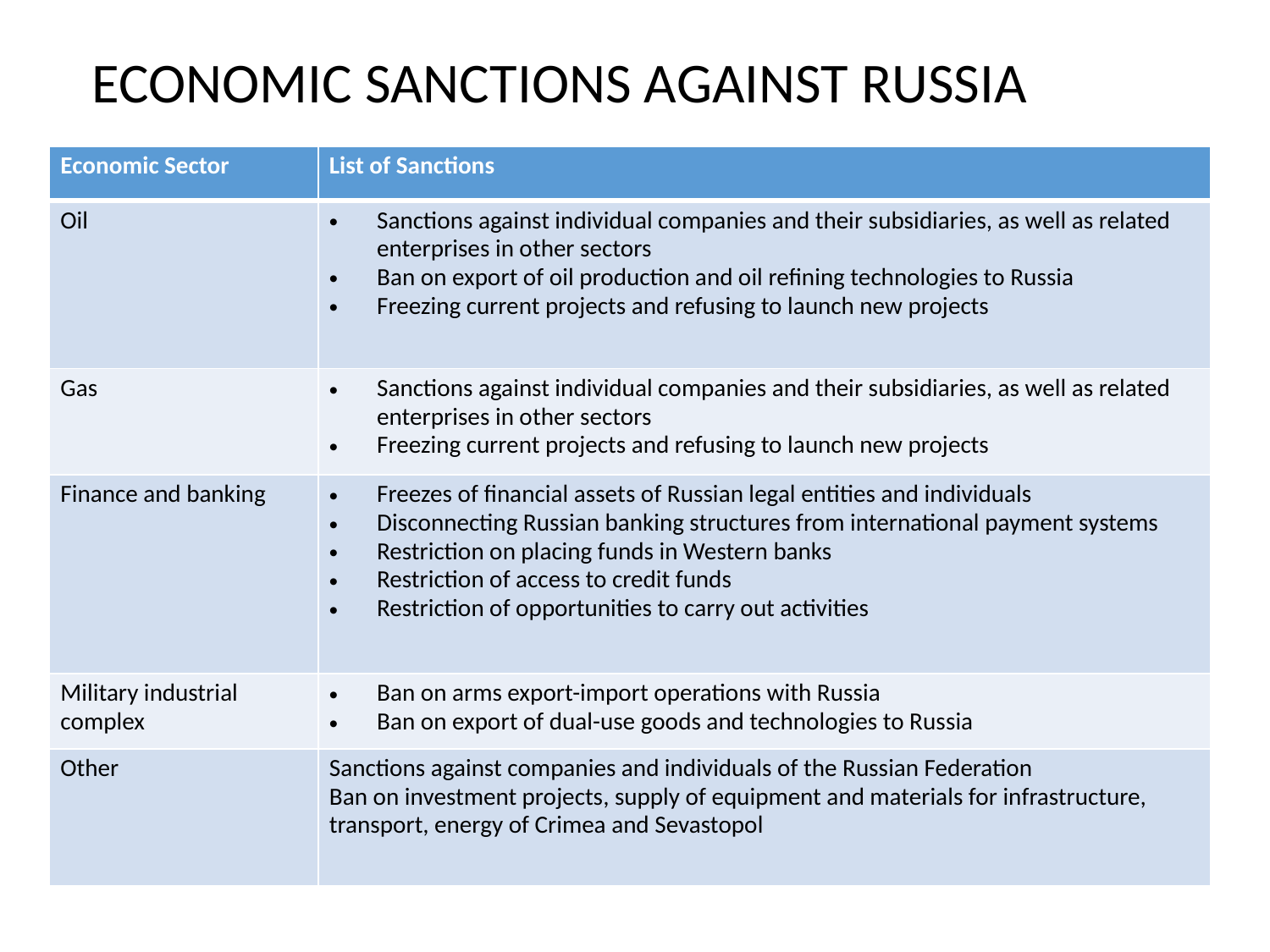

# ECONOMIC SANCTIONS AGAINST RUSSIA
| Economic Sector | List of Sanctions |
| --- | --- |
| Oil | Sanctions against individual companies and their subsidiaries, as well as related enterprises in other sectors Ban on export of oil production and oil refining technologies to Russia Freezing current projects and refusing to launch new projects |
| Gas | Sanctions against individual companies and their subsidiaries, as well as related enterprises in other sectors Freezing current projects and refusing to launch new projects |
| Finance and banking | Freezes of financial assets of Russian legal entities and individuals Disconnecting Russian banking structures from international payment systems Restriction on placing funds in Western banks Restriction of access to credit funds Restriction of opportunities to carry out activities |
| Military industrial complex | Ban on arms export-import operations with Russia Ban on export of dual-use goods and technologies to Russia |
| Other | Sanctions against companies and individuals of the Russian Federation Ban on investment projects, supply of equipment and materials for infrastructure, transport, energy of Crimea and Sevastopol |